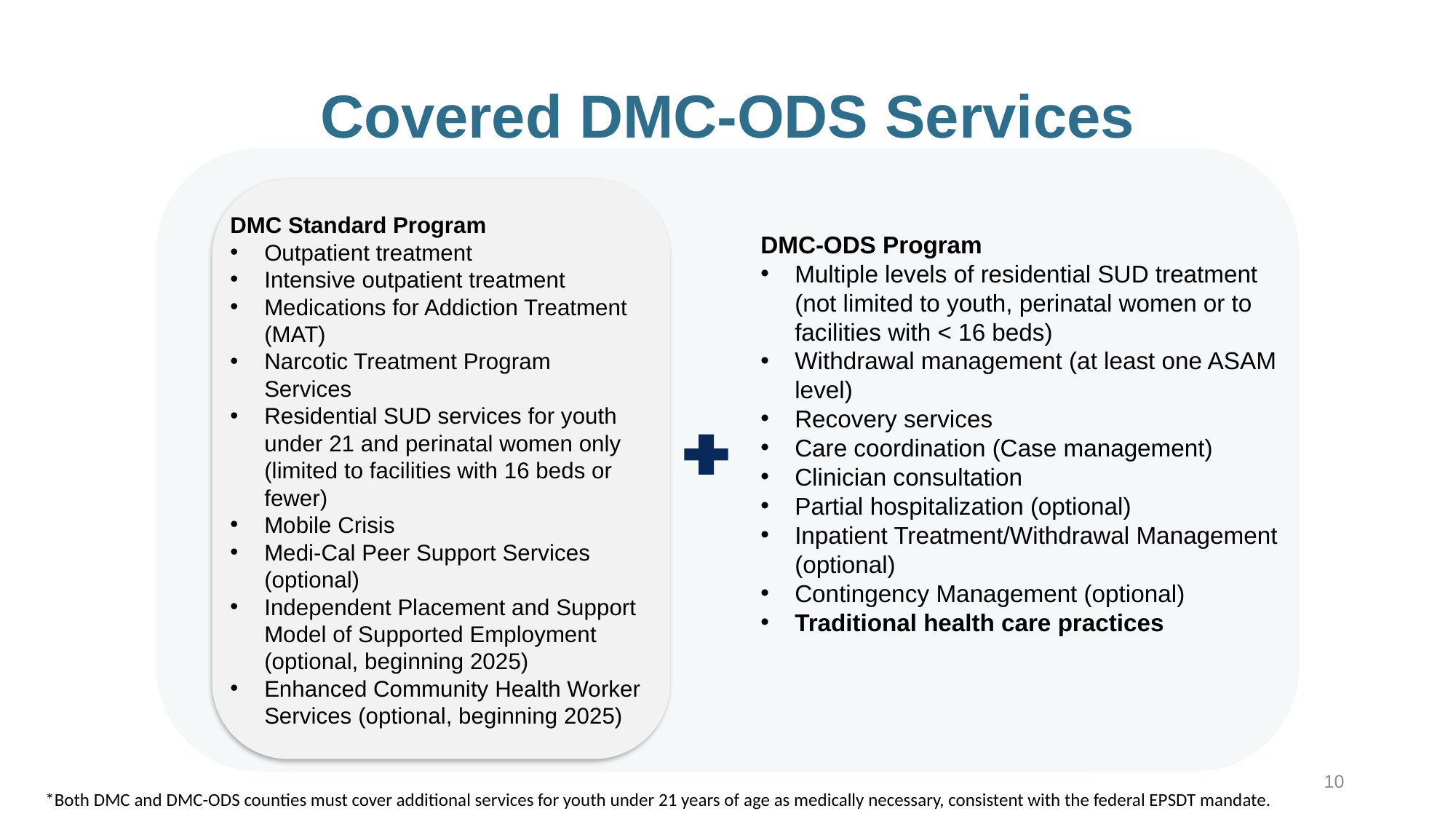

# Covered DMC-ODS Services

DMC Standard Program
Outpatient treatment
Intensive outpatient treatment
Medications for Addiction Treatment (MAT)
Narcotic Treatment Program Services
Residential SUD services for youth under 21 and perinatal women only (limited to facilities with 16 beds or fewer)
Mobile Crisis
Medi-Cal Peer Support Services (optional)
Independent Placement and Support Model of Supported Employment (optional, beginning 2025)
Enhanced Community Health Worker Services (optional, beginning 2025)

DMC-ODS Program
Multiple levels of residential SUD treatment (not limited to youth, perinatal women or to facilities with < 16 beds)
Withdrawal management (at least one ASAM level)
Recovery services
Care coordination (Case management)
Clinician consultation
Partial hospitalization (optional)
Inpatient Treatment/Withdrawal Management (optional)
Contingency Management (optional)
Traditional health care practices

10
*Both DMC and DMC-ODS counties must cover additional services for youth under 21 years of age as medically necessary, consistent with the federal EPSDT mandate.